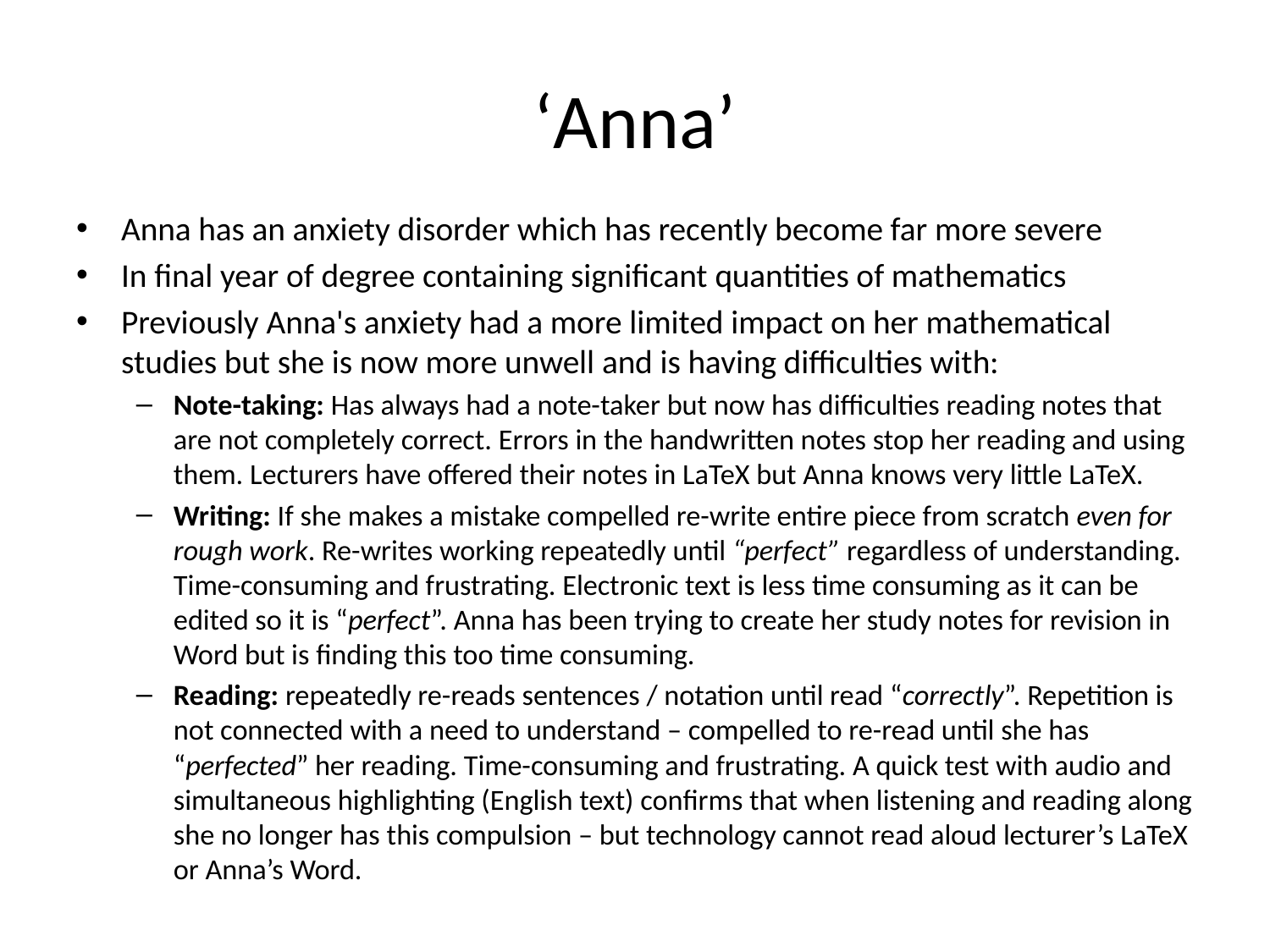

# ‘Anna’
Anna has an anxiety disorder which has recently become far more severe
In final year of degree containing significant quantities of mathematics
Previously Anna's anxiety had a more limited impact on her mathematical studies but she is now more unwell and is having difficulties with:
Note-taking: Has always had a note-taker but now has difficulties reading notes that are not completely correct. Errors in the handwritten notes stop her reading and using them. Lecturers have offered their notes in LaTeX but Anna knows very little LaTeX.
Writing: If she makes a mistake compelled re-write entire piece from scratch even for rough work. Re-writes working repeatedly until “perfect” regardless of understanding. Time-consuming and frustrating. Electronic text is less time consuming as it can be edited so it is “perfect”. Anna has been trying to create her study notes for revision in Word but is finding this too time consuming.
Reading: repeatedly re-reads sentences / notation until read “correctly”. Repetition is not connected with a need to understand – compelled to re-read until she has “perfected” her reading. Time-consuming and frustrating. A quick test with audio and simultaneous highlighting (English text) confirms that when listening and reading along she no longer has this compulsion – but technology cannot read aloud lecturer’s LaTeX or Anna’s Word.